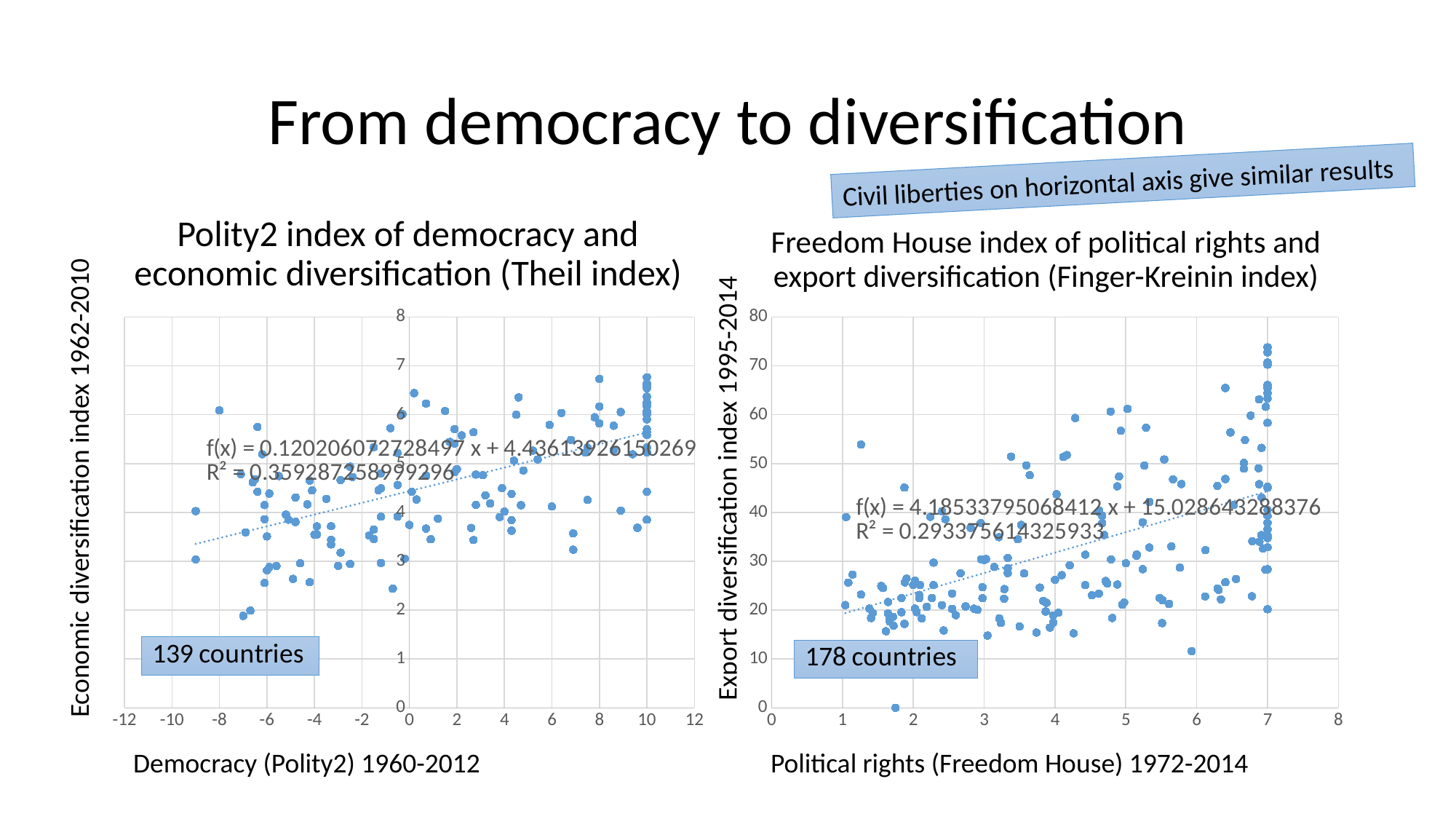

# From democracy to diversification
Civil liberties on horizontal axis give similar results
Polity2 index of democracy and economic diversification (Theil index)
Freedom House index of political rights and export diversification (Finger-Kreinin index)

### Chart

| Category |  |
|---|---|

### Chart

| Category |  |
|---|---|
Economic diversification index 1962-2010
Export diversification index 1995-2014
Democracy (Polity2) 1960-2012
Political rights (Freedom House) 1972-2014